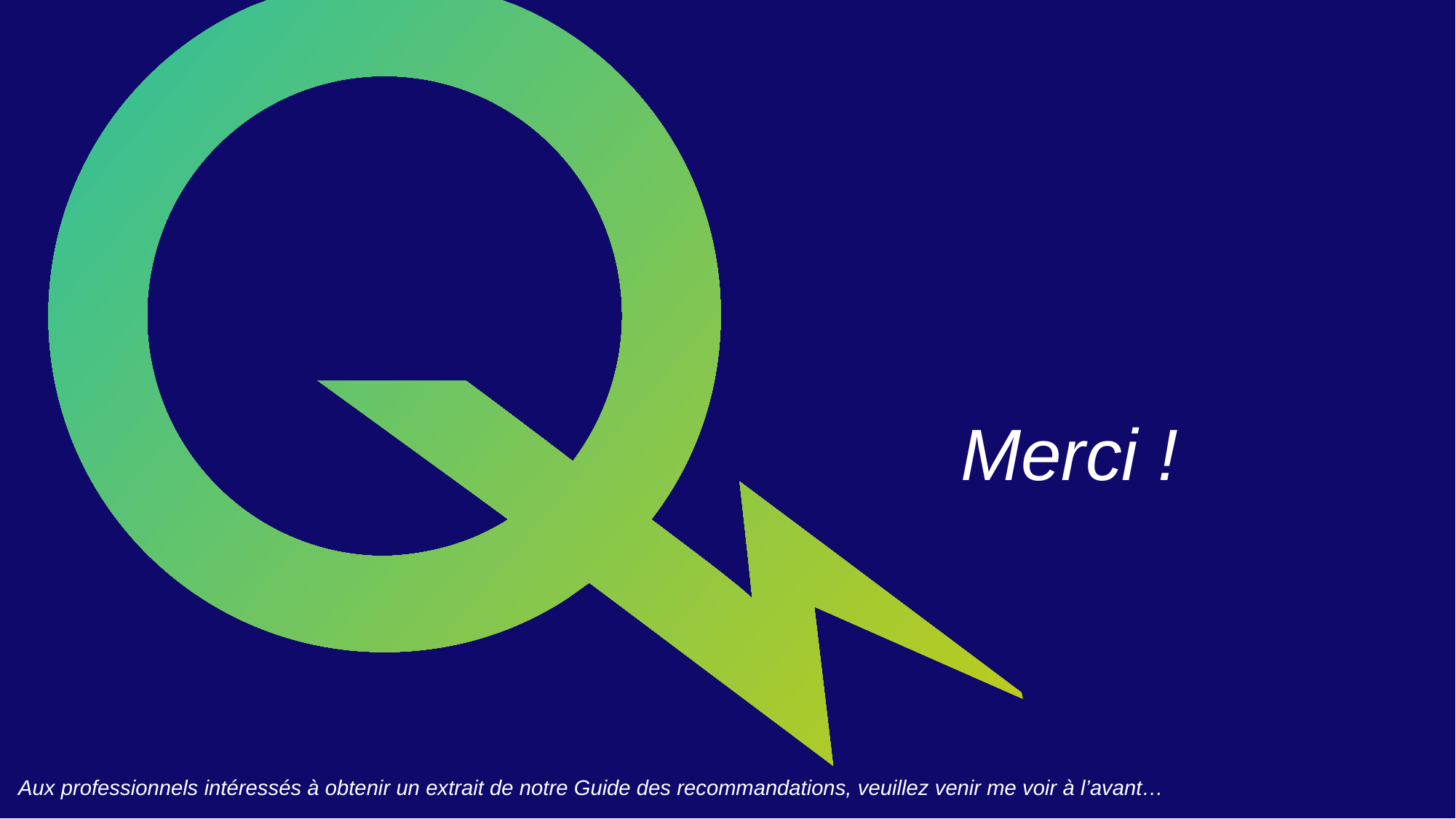

Merci !
Aux professionnels intéressés à obtenir un extrait de notre Guide des recommandations, veuillez venir me voir à l’avant…